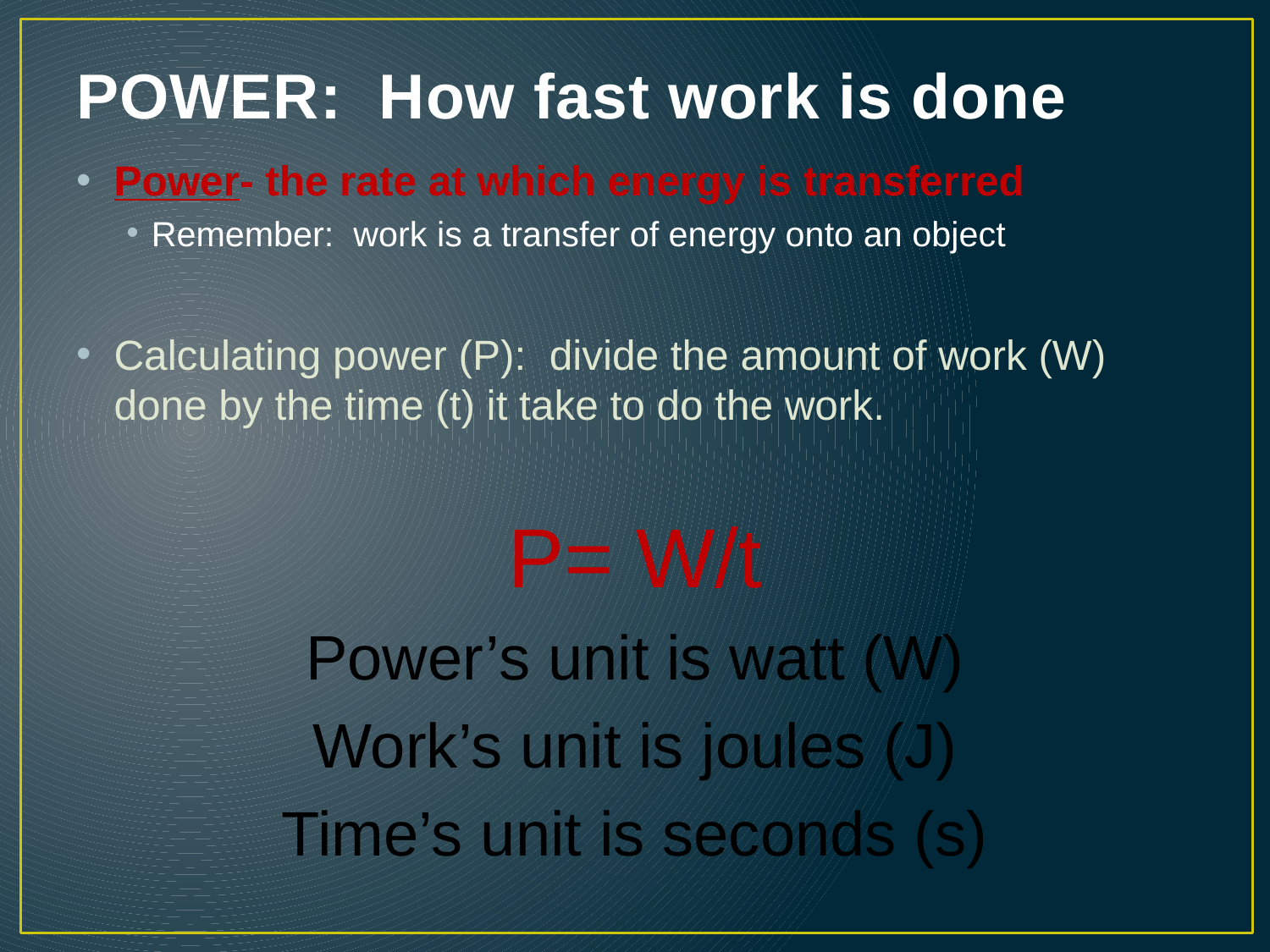

# POWER:  How fast work is done
Power- the rate at which energy is transferred
Remember:  work is a transfer of energy onto an object

Calculating power (P):  divide the amount of work (W) done by the time (t) it take to do the work.

P= W/t
Power’s unit is watt (W)
Work’s unit is joules (J)
Time’s unit is seconds (s)